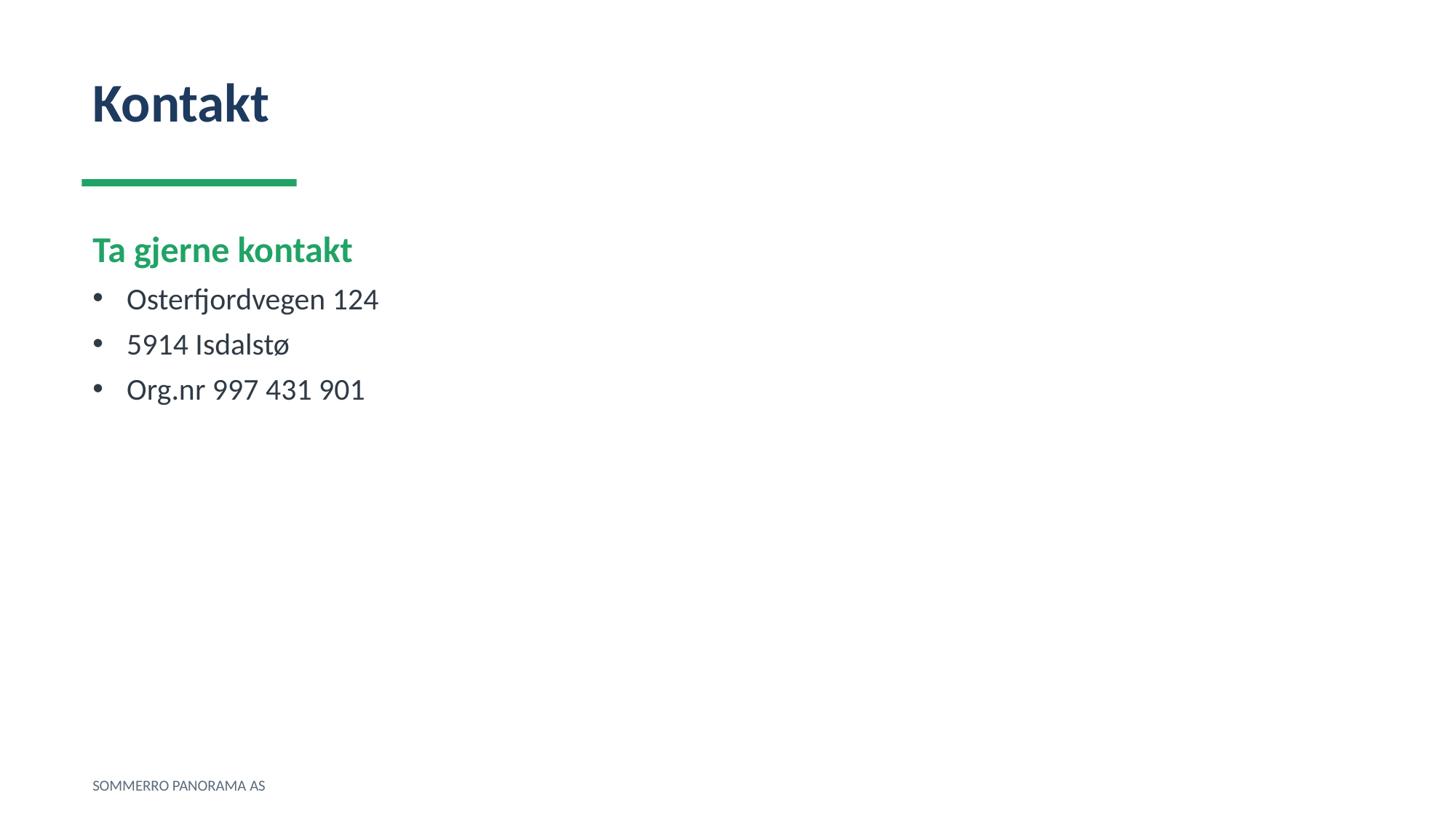

Kontakt

Ta gjerne kontakt
Osterfjordvegen 124
5914 Isdalstø
Org.nr 997 431 901
SOMMERRO PANORAMA AS